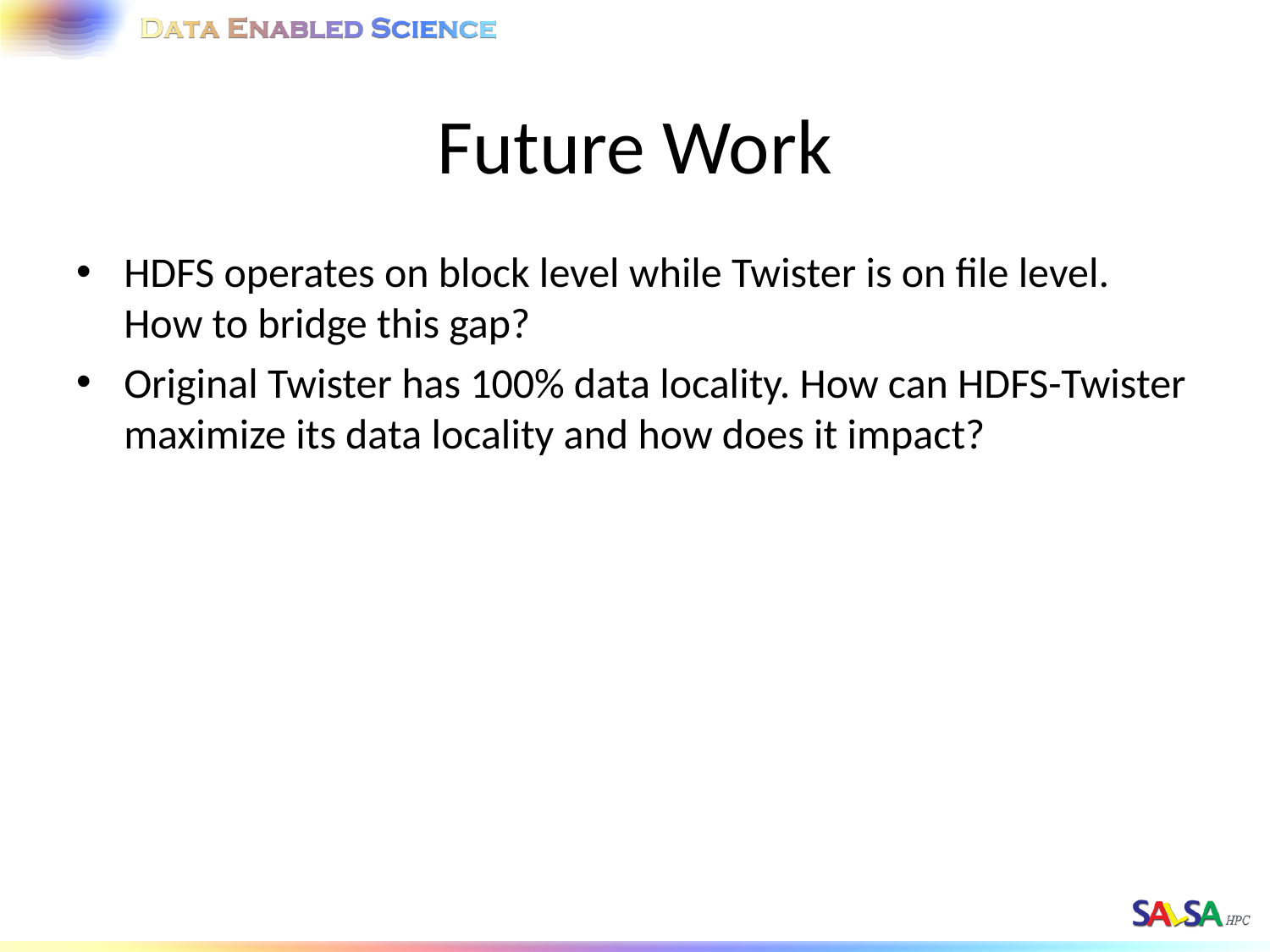

# Future Work
HDFS operates on block level while Twister is on file level. How to bridge this gap?
Original Twister has 100% data locality. How can HDFS-Twister maximize its data locality and how does it impact?